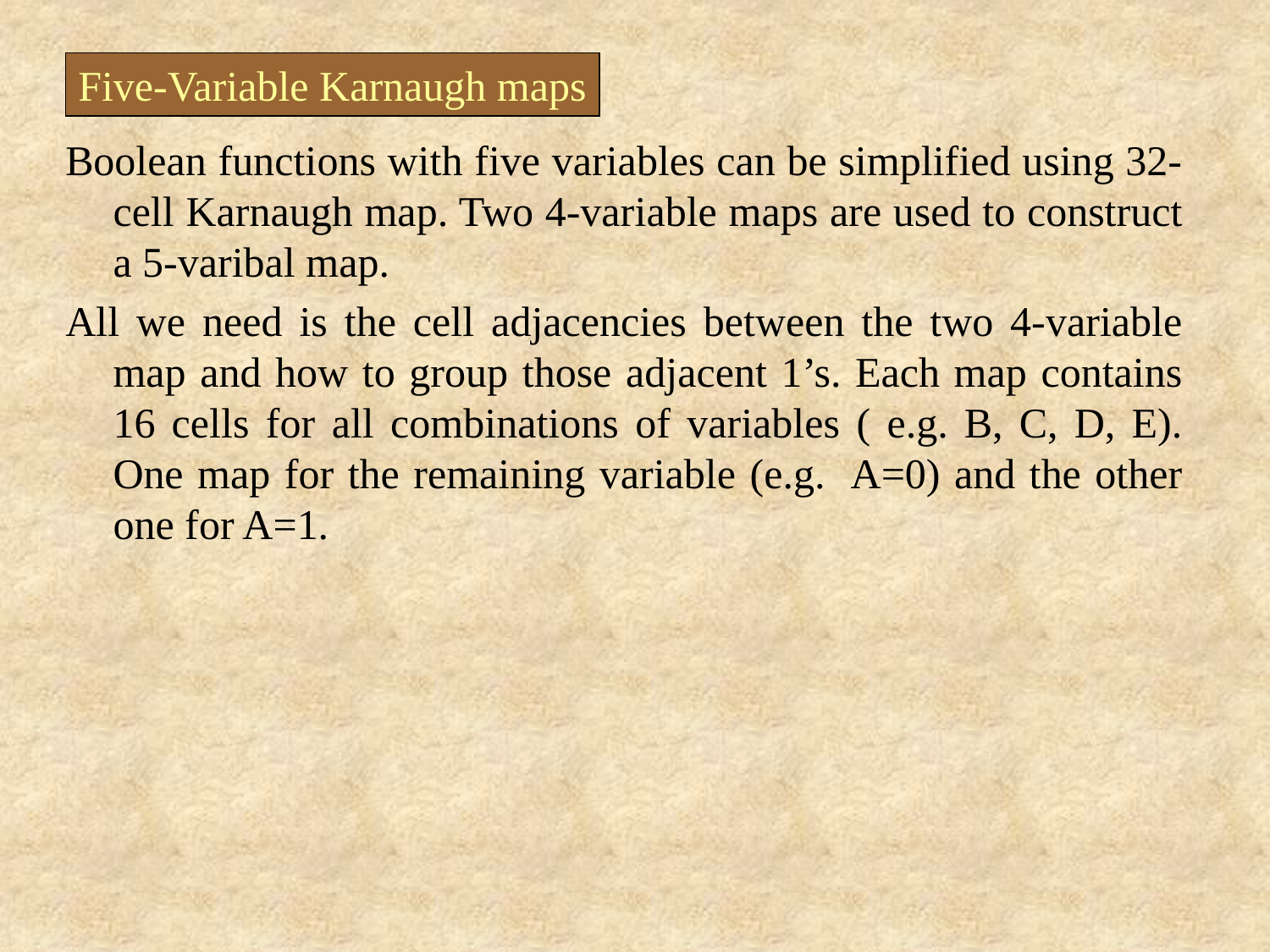

Five-Variable Karnaugh maps
Boolean functions with five variables can be simplified using 32-cell Karnaugh map. Two 4-variable maps are used to construct a 5-varibal map.
All we need is the cell adjacencies between the two 4-variable map and how to group those adjacent 1’s. Each map contains 16 cells for all combinations of variables ( e.g. B, C, D, E). One map for the remaining variable (e.g.  A=0) and the other one for A=1.